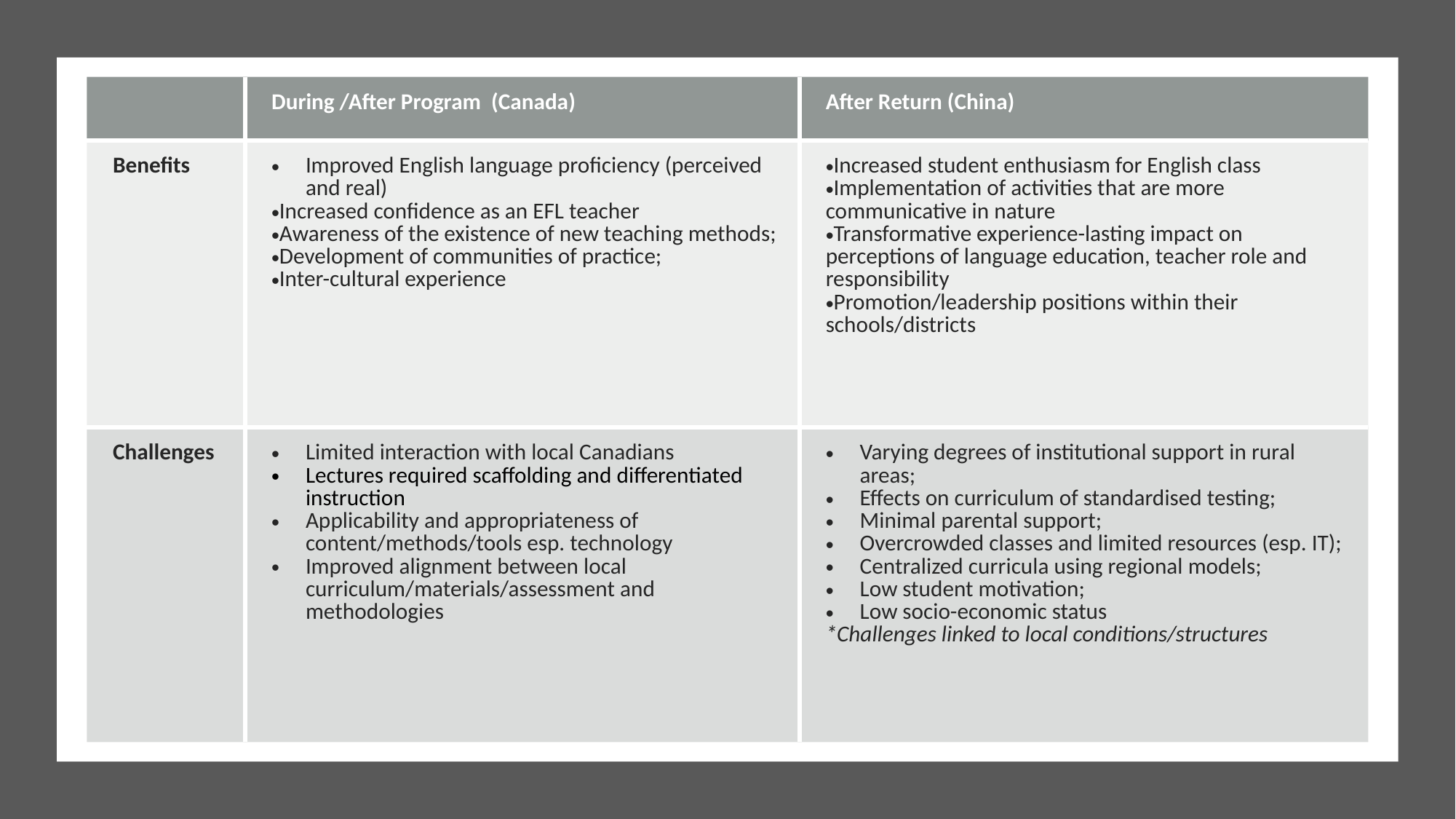

|  | During /After Program (Canada) | After Return (China) |
| --- | --- | --- |
| Benefits | Improved English language proficiency (perceived and real) Increased confidence as an EFL teacher Awareness of the existence of new teaching methods; Development of communities of practice; Inter-cultural experience | Increased student enthusiasm for English class Implementation of activities that are more communicative in nature Transformative experience-lasting impact on perceptions of language education, teacher role and responsibility Promotion/leadership positions within their schools/districts |
| Challenges | Limited interaction with local Canadians Lectures required scaffolding and differentiated instruction Applicability and appropriateness of content/methods/tools esp. technology Improved alignment between local curriculum/materials/assessment and methodologies | Varying degrees of institutional support in rural areas; Effects on curriculum of standardised testing; Minimal parental support; Overcrowded classes and limited resources (esp. IT); Centralized curricula using regional models; Low student motivation; Low socio-economic status \*Challenges linked to local conditions/structures |